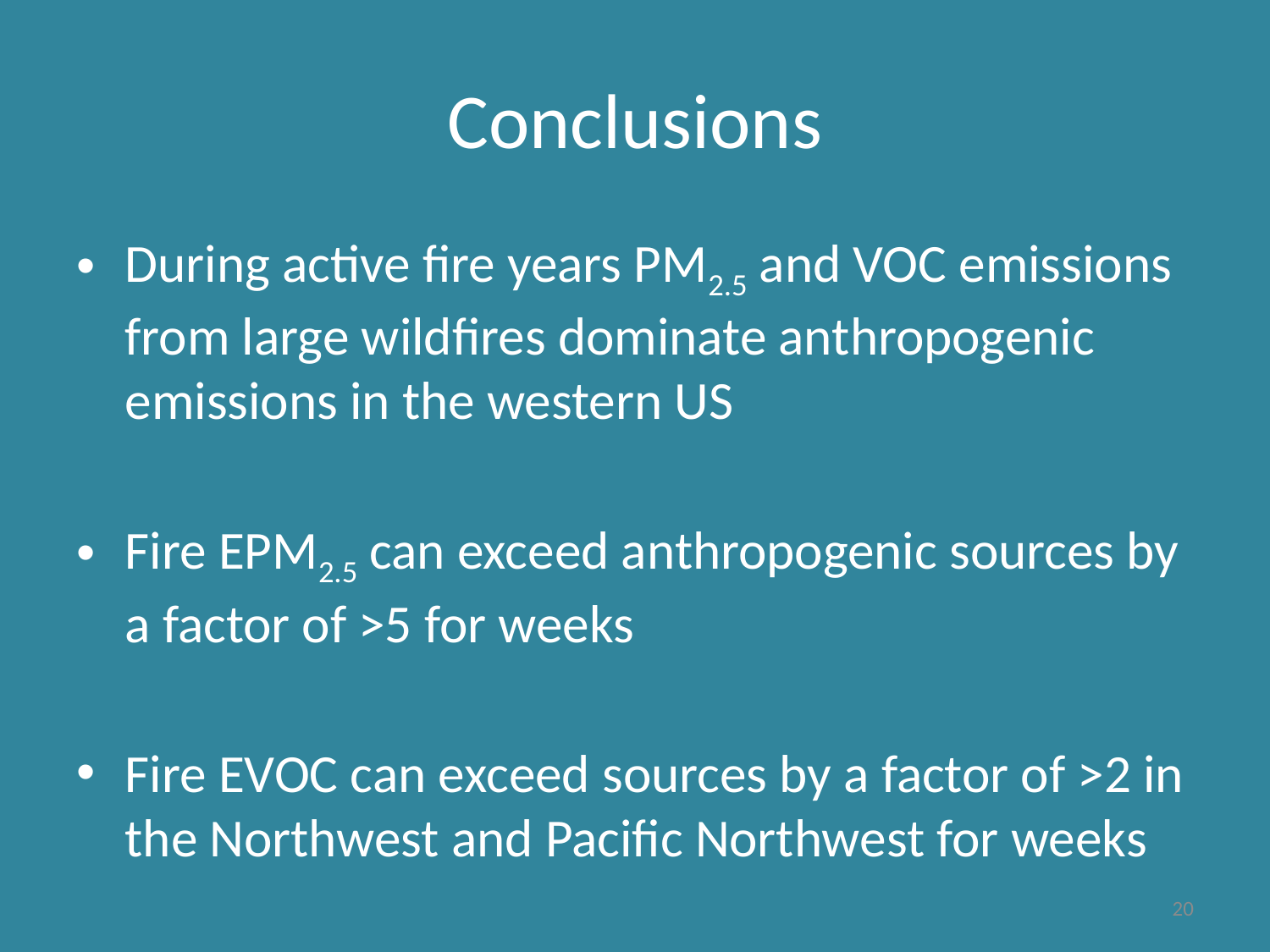

# Conclusions
During active fire years PM2.5 and VOC emissions from large wildfires dominate anthropogenic emissions in the western US

Fire EPM2.5 can exceed anthropogenic sources by a factor of >5 for weeks

Fire EVOC can exceed sources by a factor of >2 in the Northwest and Pacific Northwest for weeks

20